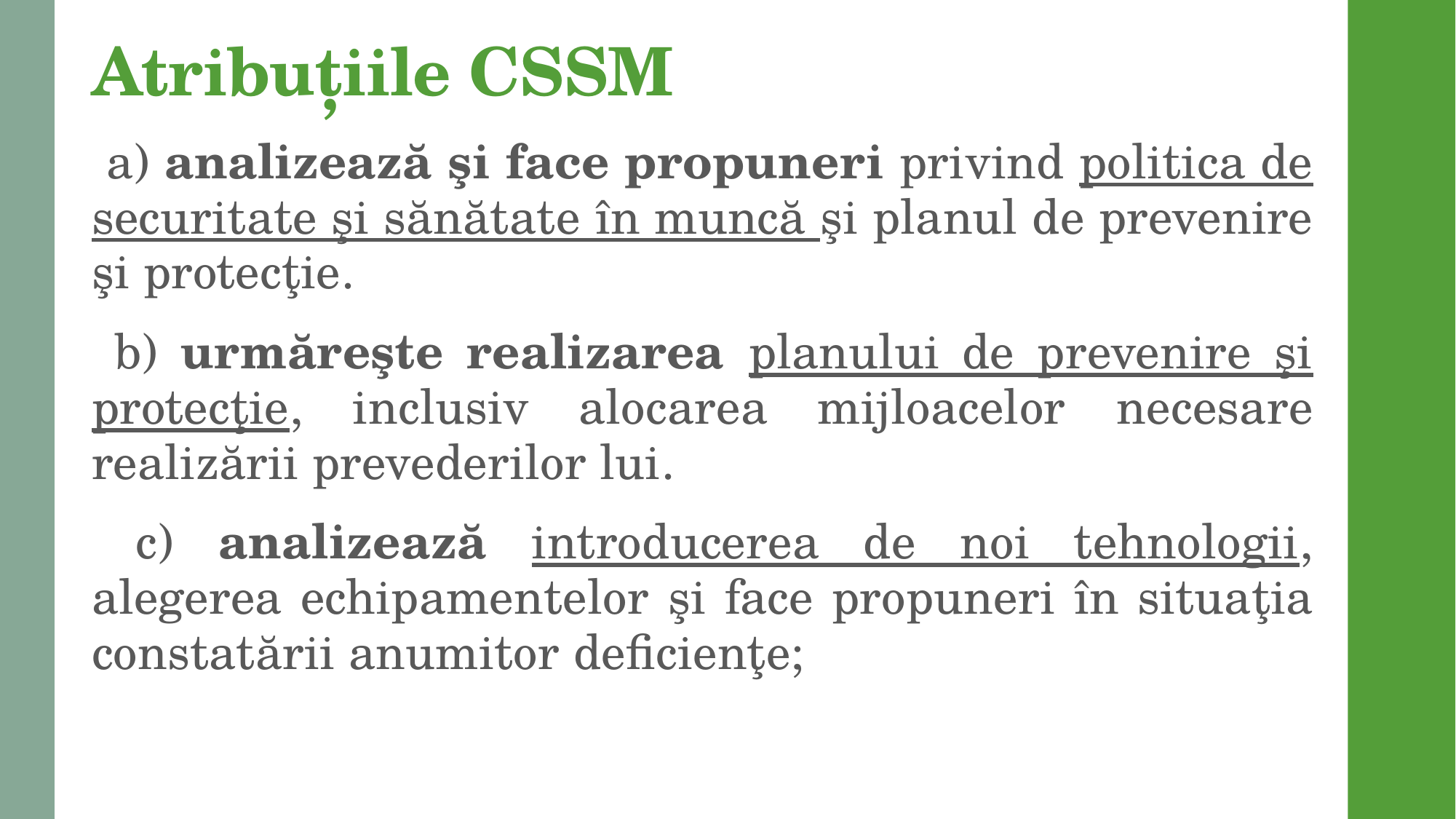

# Atribuțiile CSSM
 a) analizează şi face propuneri privind politica de securitate şi sănătate în muncă şi planul de prevenire şi protecţie.
 b) urmăreşte realizarea planului de prevenire şi protecţie, inclusiv alocarea mijloacelor necesare realizării prevederilor lui.
 c) analizează introducerea de noi tehnologii, alegerea echipamentelor şi face propuneri în situaţia constatării anumitor deficienţe;